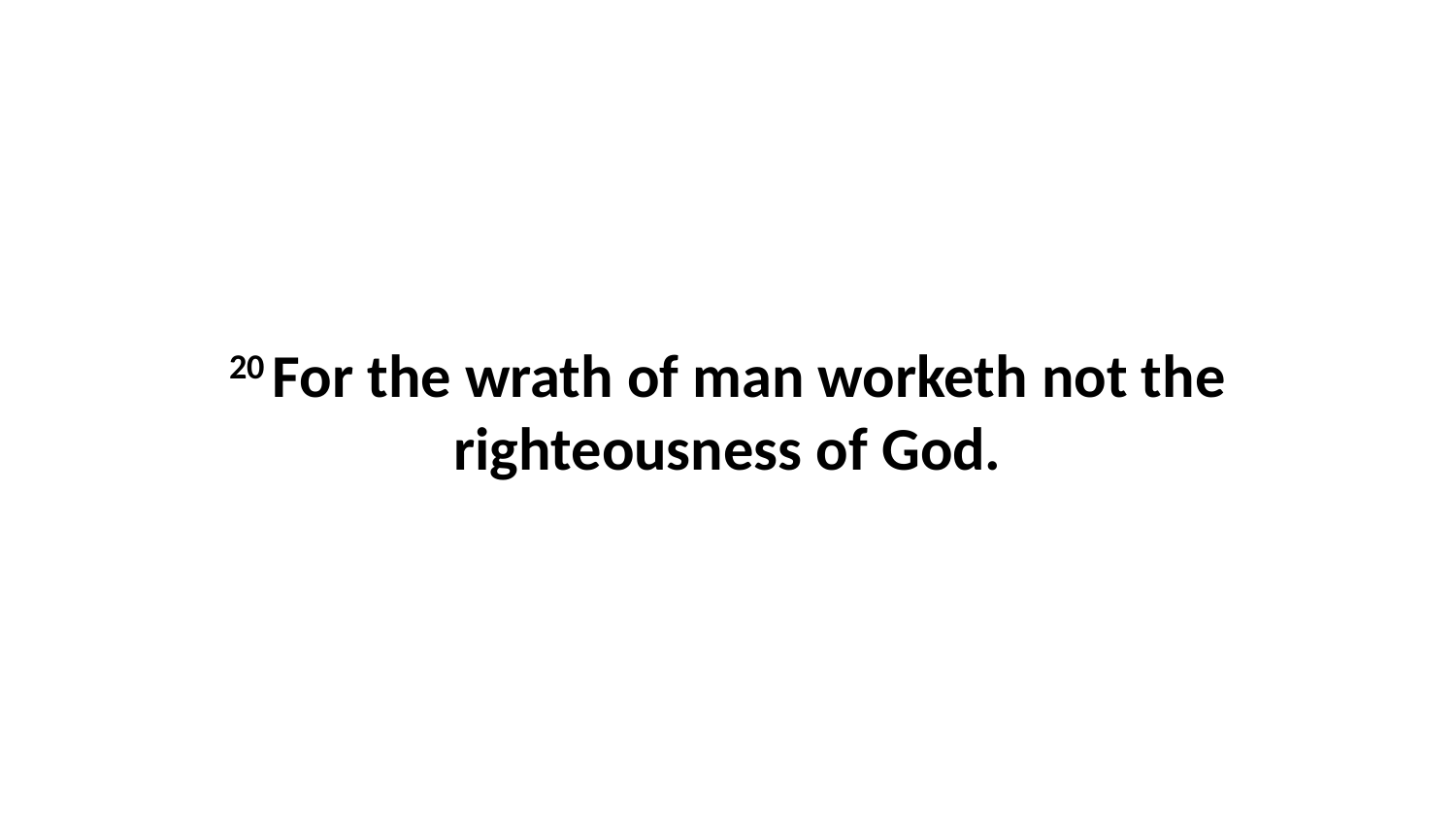

20 For the wrath of man worketh not the righteousness of God.